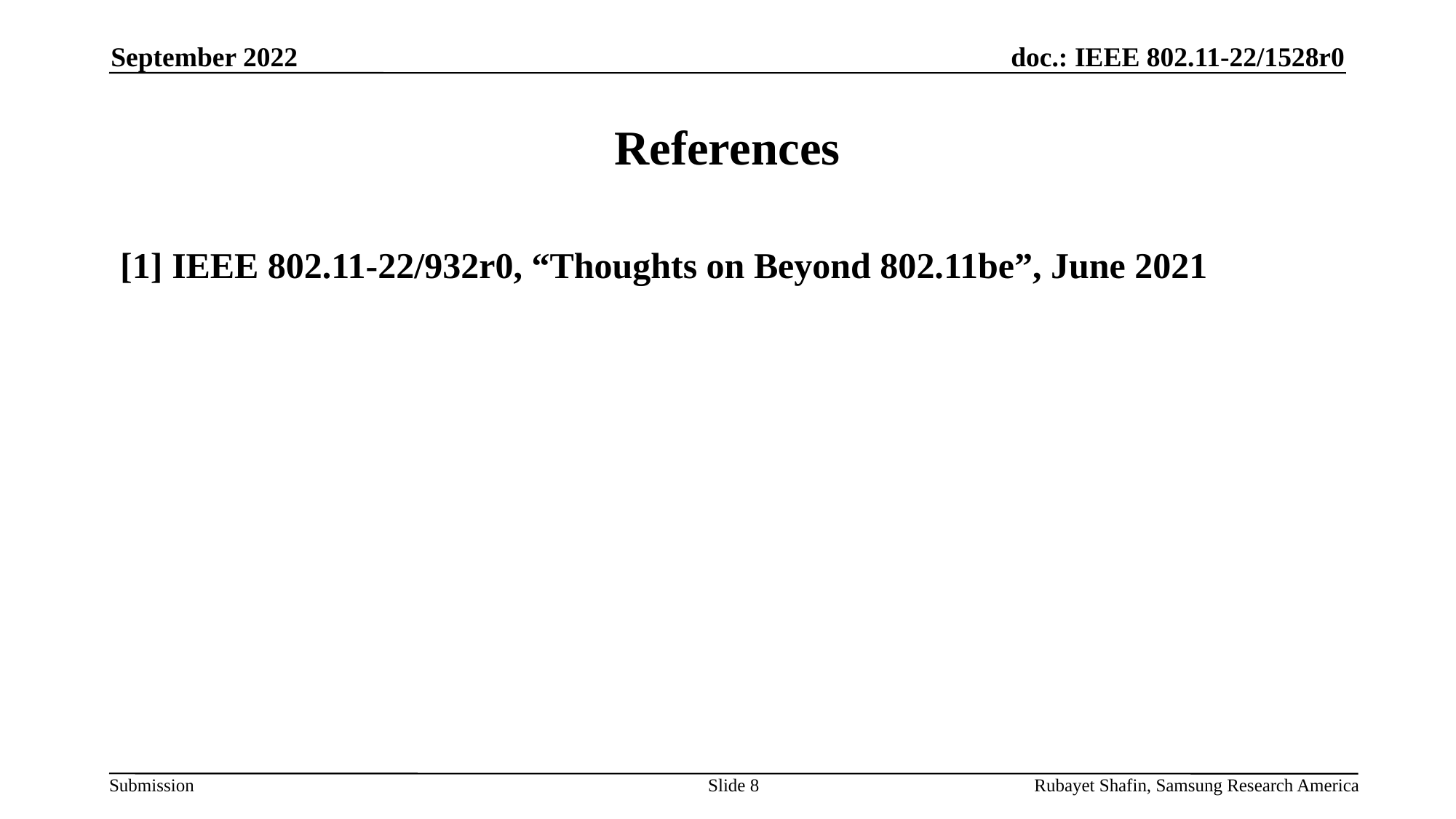

September 2022
# References
[1] IEEE 802.11-22/932r0, “Thoughts on Beyond 802.11be”, June 2021

Slide 8
Rubayet Shafin, Samsung Research America